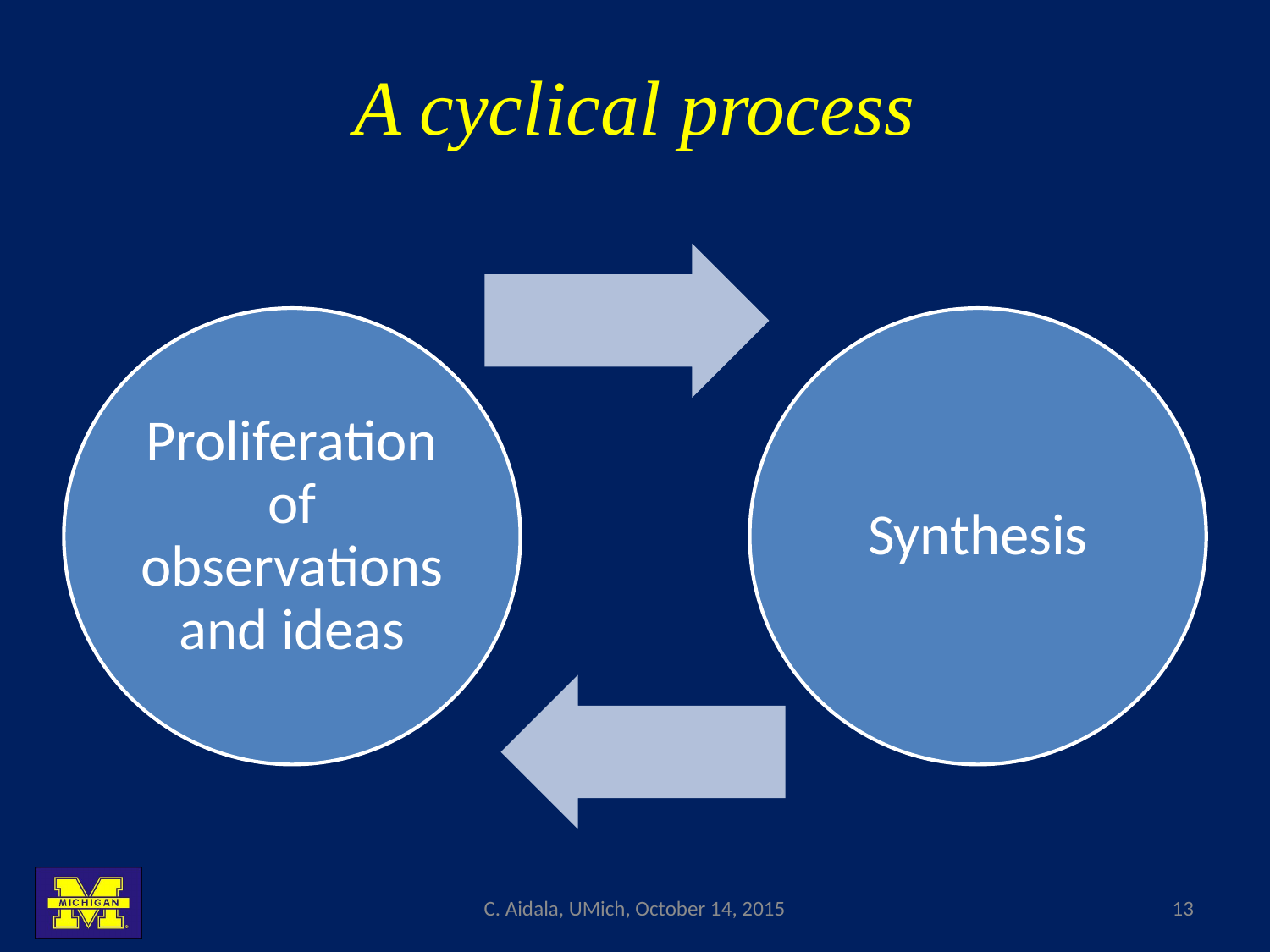

# A cyclical process
Proliferation of observations and ideas

Synthesis

C. Aidala, UMich, October 14, 2015
13